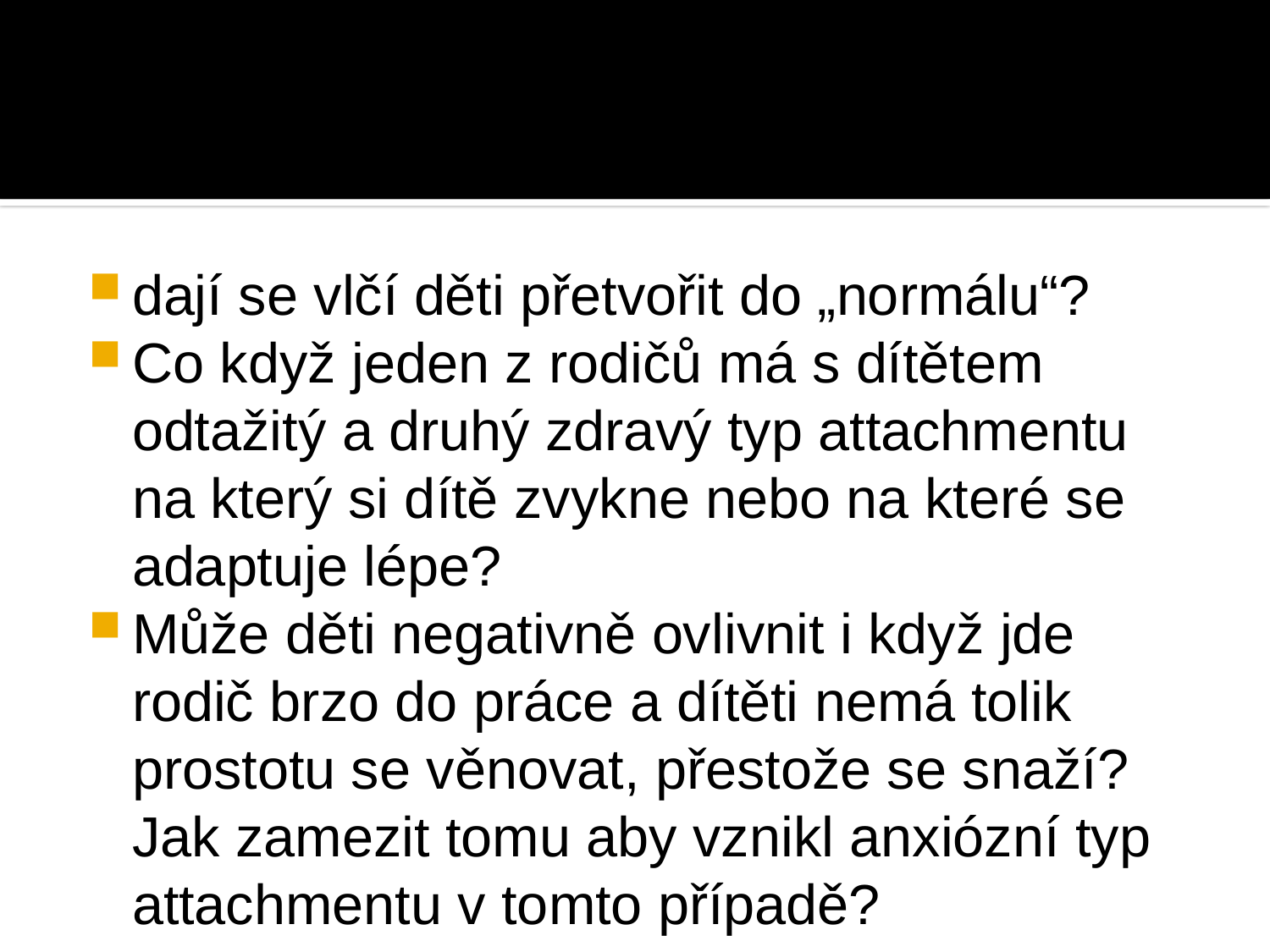

#
dají se vlčí děti přetvořit do „normálu“?
Co když jeden z rodičů má s dítětem odtažitý a druhý zdravý typ attachmentu na který si dítě zvykne nebo na které se adaptuje lépe?
Může děti negativně ovlivnit i když jde rodič brzo do práce a dítěti nemá tolik prostotu se věnovat, přestože se snaží? Jak zamezit tomu aby vznikl anxiózní typ attachmentu v tomto případě?